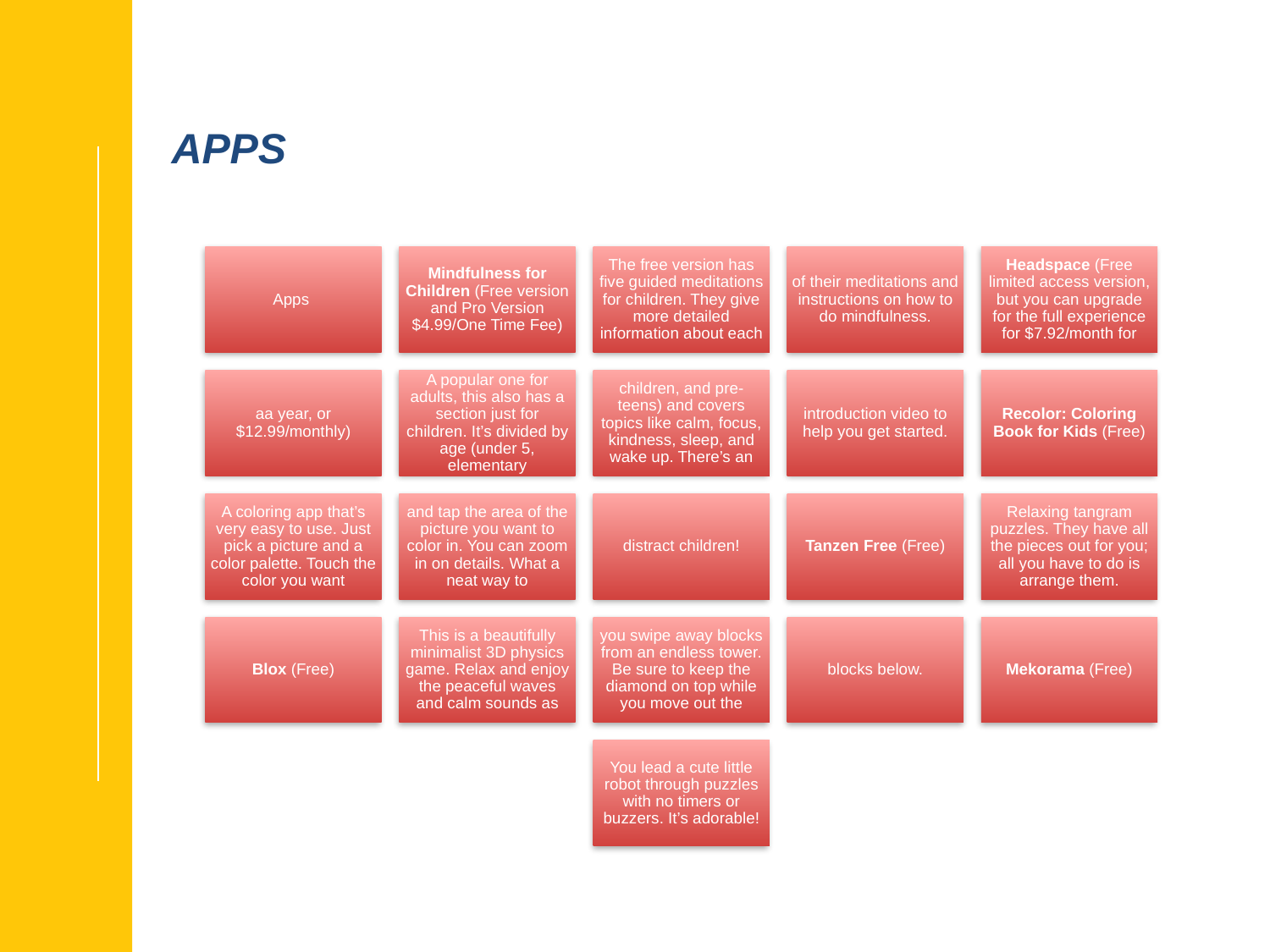

# APPS
Apps
Mindfulness for Children (Free version and Pro Version $4.99/One Time Fee)
The free version has five guided meditations for children. They give more detailed information about each
of their meditations and instructions on how to do mindfulness.
Headspace (Free limited access version, but you can upgrade for the full experience for $7.92/month for
aa year, or $12.99/monthly)
A popular one for adults, this also has a section just for children. It’s divided by age (under 5, elementary
children, and pre-teens) and covers topics like calm, focus, kindness, sleep, and wake up. There’s an
introduction video to help you get started.
Recolor: Coloring Book for Kids (Free)
A coloring app that’s very easy to use. Just pick a picture and a color palette. Touch the color you want
and tap the area of the picture you want to color in. You can zoom in on details. What a neat way to
distract children!
Tanzen Free (Free)
Relaxing tangram puzzles. They have all the pieces out for you; all you have to do is arrange them.
Blox (Free)
This is a beautifully minimalist 3D physics game. Relax and enjoy the peaceful waves and calm sounds as
you swipe away blocks from an endless tower. Be sure to keep the diamond on top while you move out the
blocks below.
Mekorama (Free)
You lead a cute little robot through puzzles with no timers or buzzers. It’s adorable!